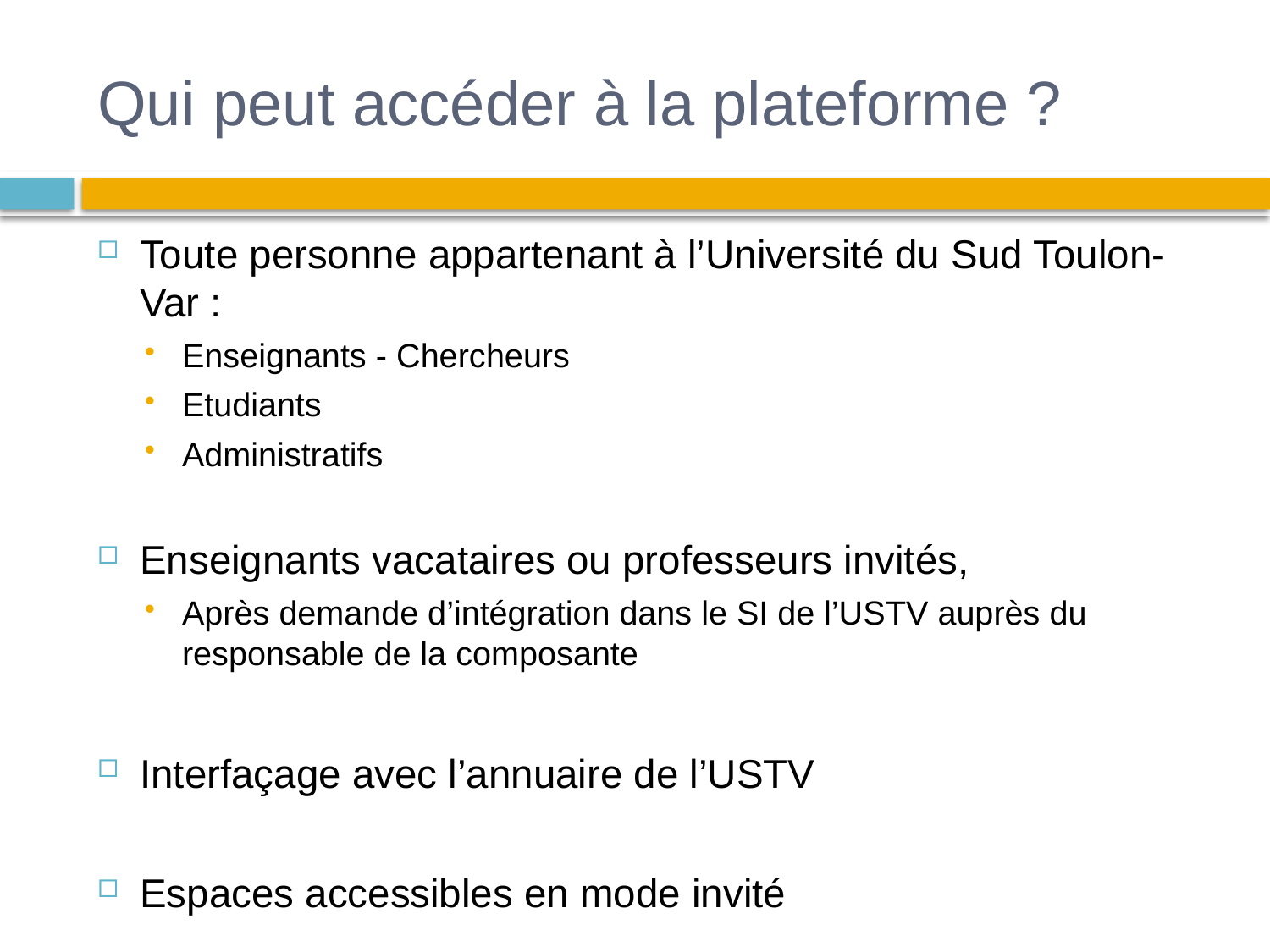

# Qui peut accéder à la plateforme ?
Toute personne appartenant à l’Université du Sud Toulon-Var :
Enseignants - Chercheurs
Etudiants
Administratifs

Enseignants vacataires ou professeurs invités,
Après demande d’intégration dans le SI de l’USTV auprès du responsable de la composante

Interfaçage avec l’annuaire de l’USTV

Espaces accessibles en mode invité